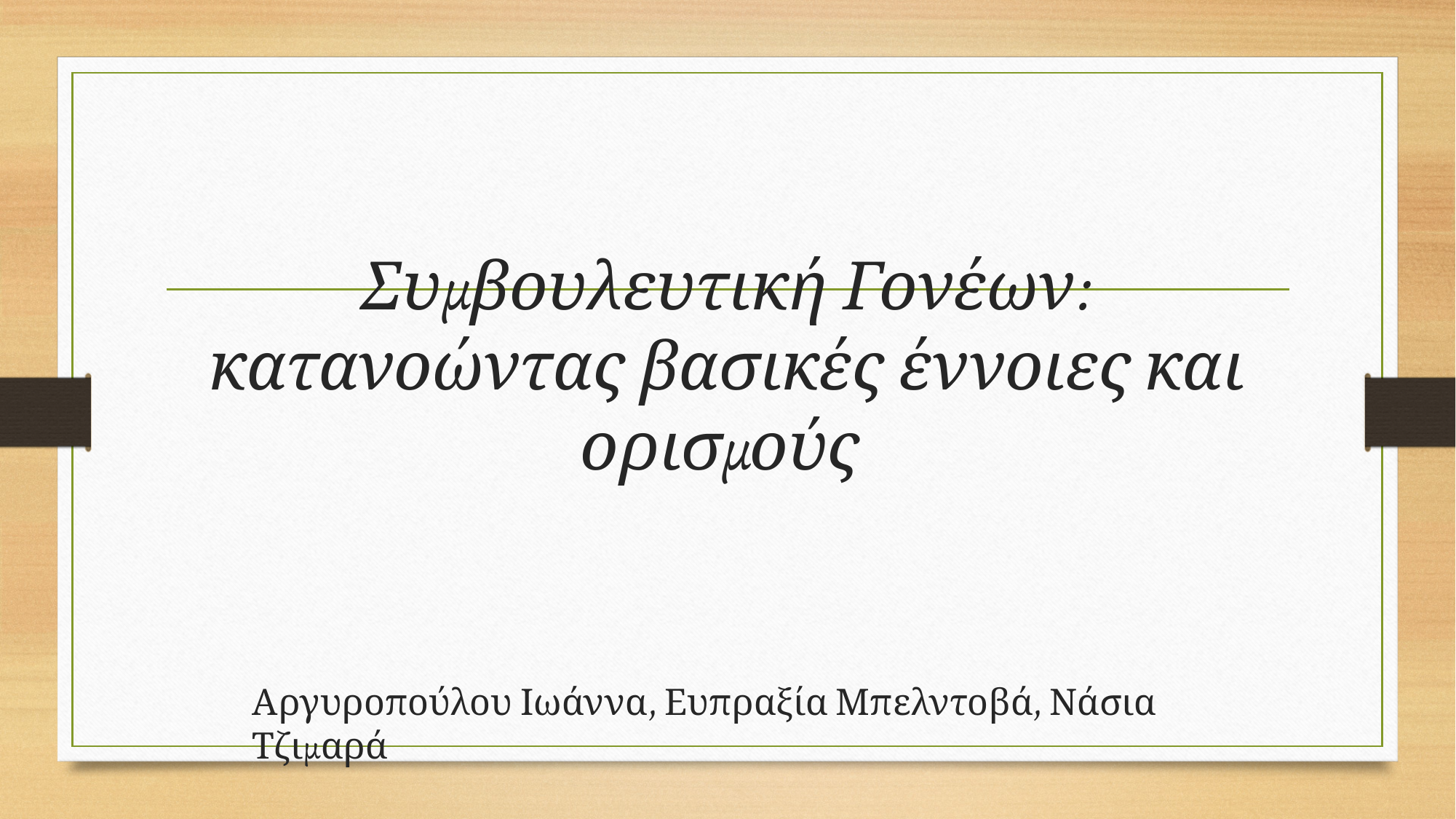

# Συμβουλευτική Γονέων: κατανοώντας βασικές έννοιες και ορισμούς
Αργυροπούλου Ιωάννα, Ευπραξία Μπελντοβά, Νάσια Τζιμαρά